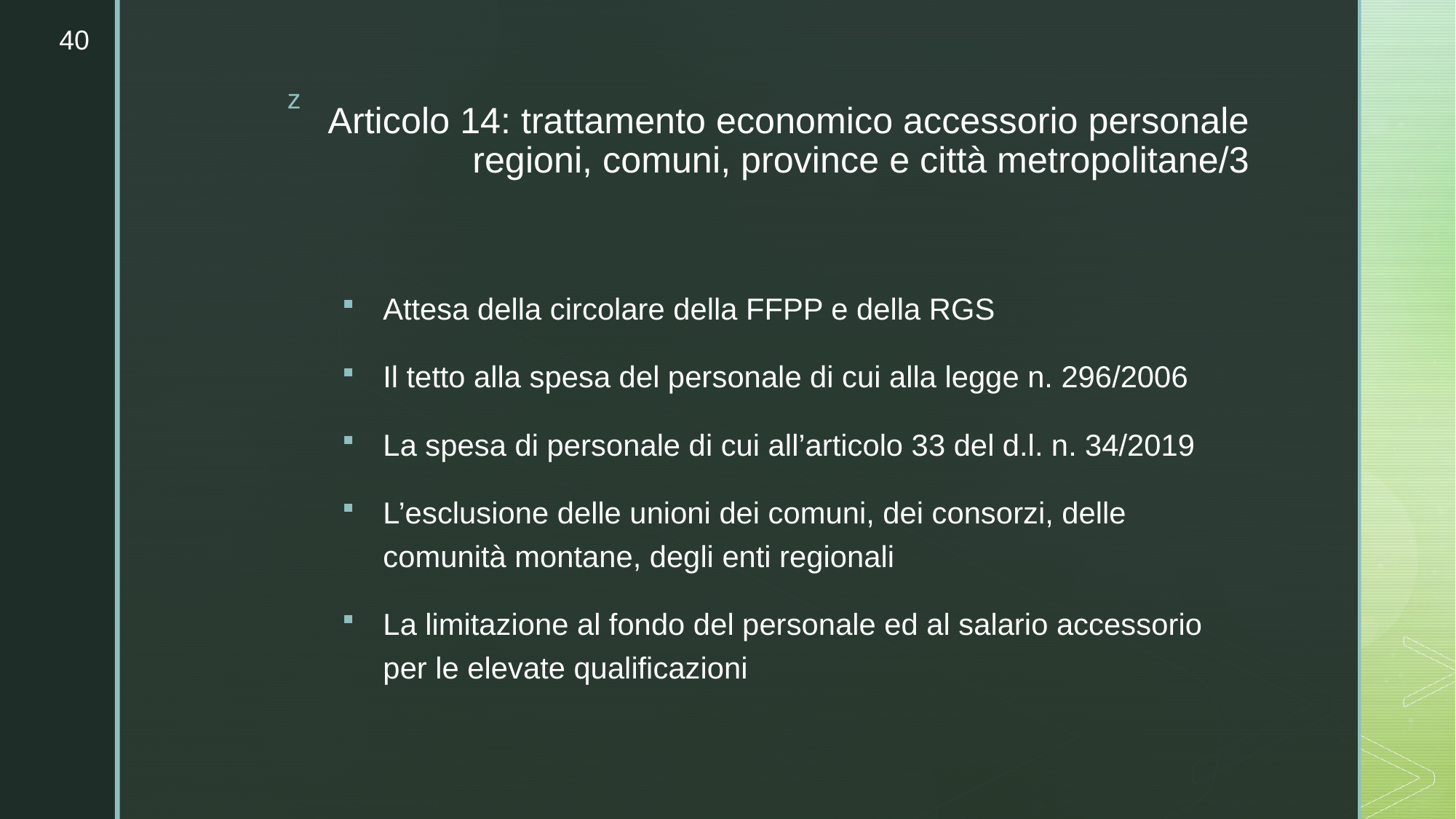

40
# Articolo 14: trattamento economico accessorio personale regioni, comuni, province e città metropolitane/3
Attesa della circolare della FFPP e della RGS
Il tetto alla spesa del personale di cui alla legge n. 296/2006
La spesa di personale di cui all’articolo 33 del d.l. n. 34/2019
L’esclusione delle unioni dei comuni, dei consorzi, delle comunità montane, degli enti regionali
La limitazione al fondo del personale ed al salario accessorio per le elevate qualificazioni